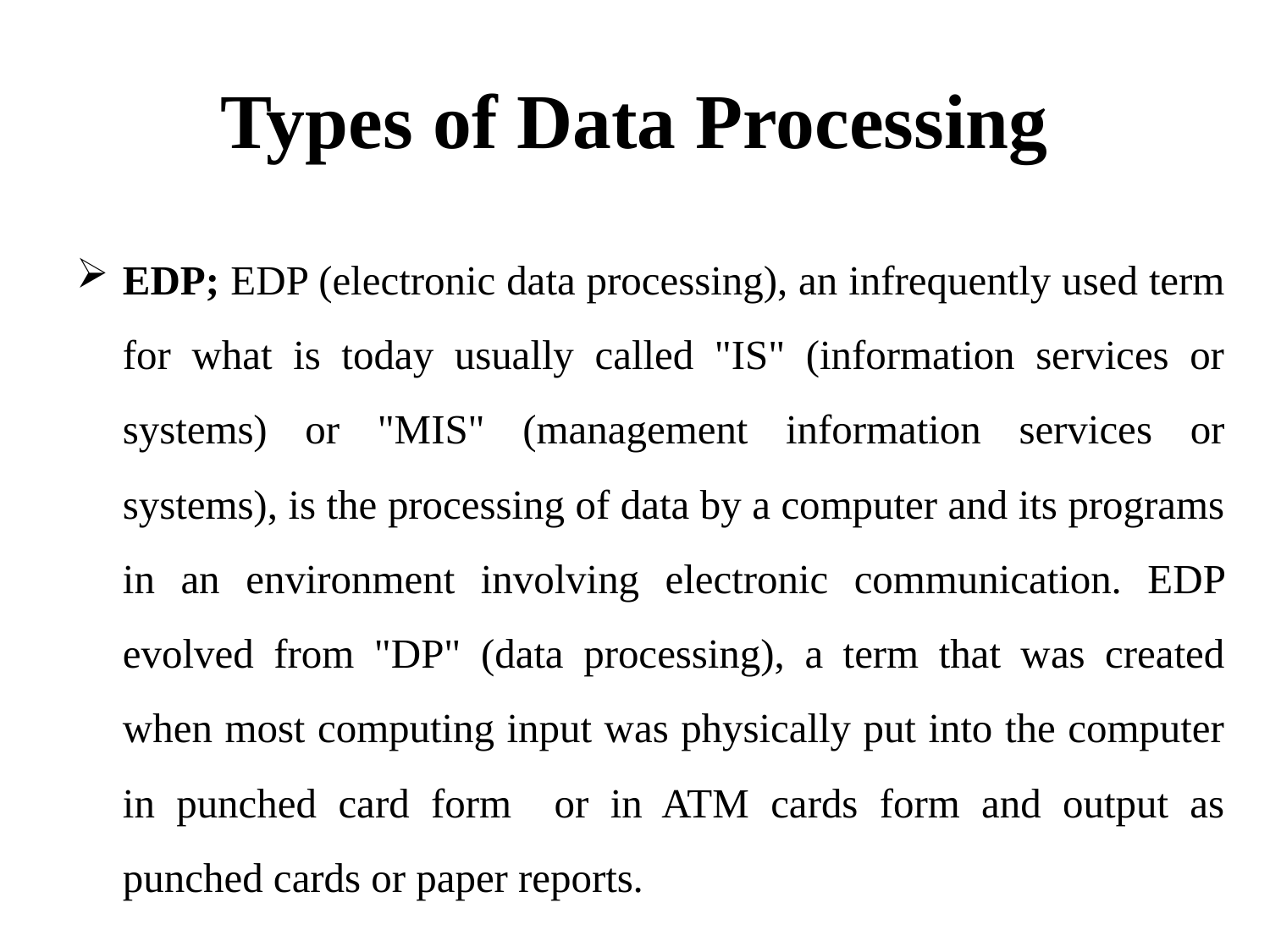

# Types of Data Processing
EDP; EDP (electronic data processing), an infrequently used term for what is today usually called "IS" (information services or systems) or "MIS" (management information services or systems), is the processing of data by a computer and its programs in an environment involving electronic communication. EDP evolved from "DP" (data processing), a term that was created when most computing input was physically put into the computer in punched card form  or in ATM cards form and output as punched cards or paper reports.